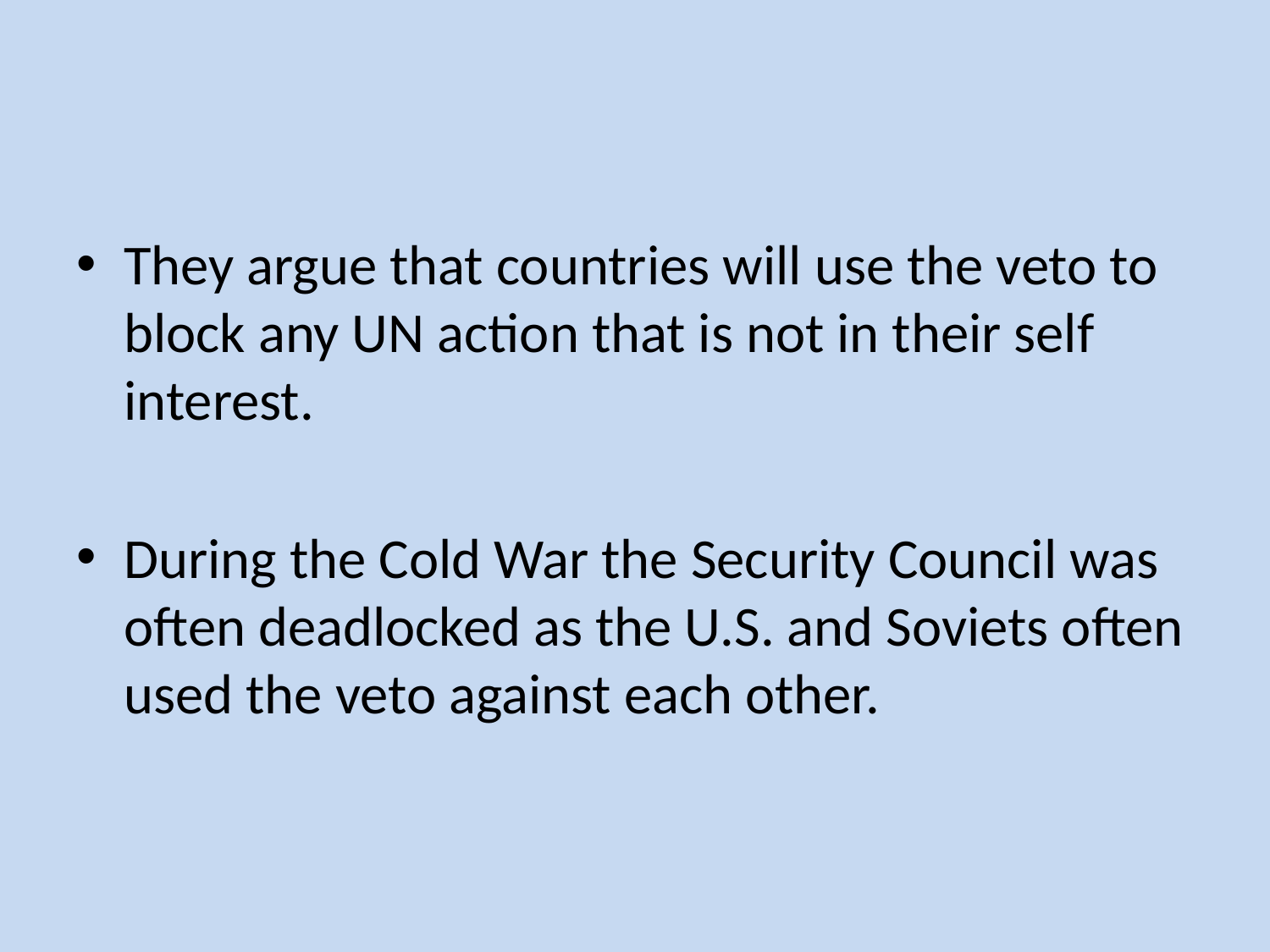

They argue that countries will use the veto to block any UN action that is not in their self interest.

During the Cold War the Security Council was often deadlocked as the U.S. and Soviets often used the veto against each other.